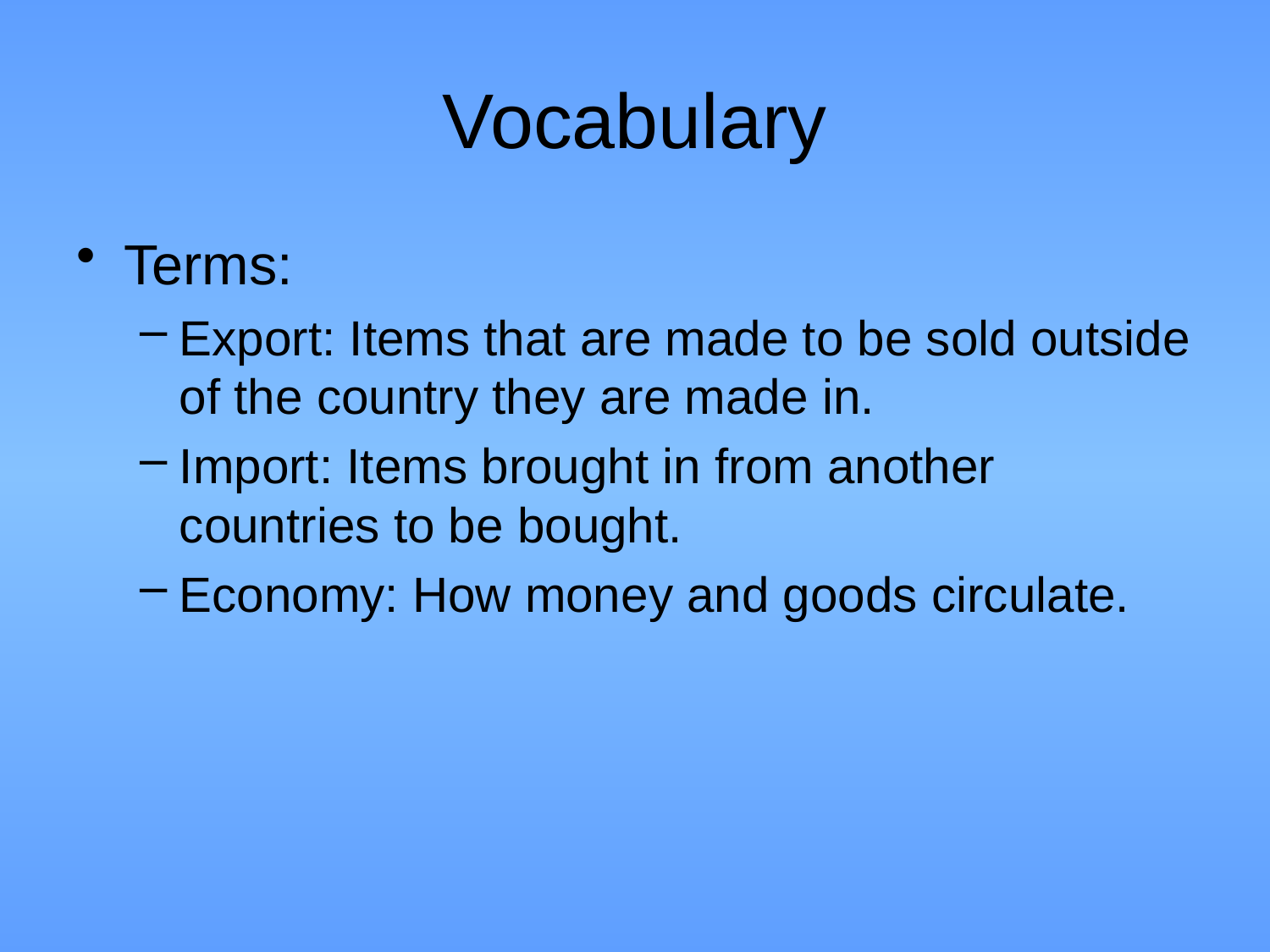

# Vocabulary
Terms:
Export: Items that are made to be sold outside of the country they are made in.
Import: Items brought in from another countries to be bought.
Economy: How money and goods circulate.